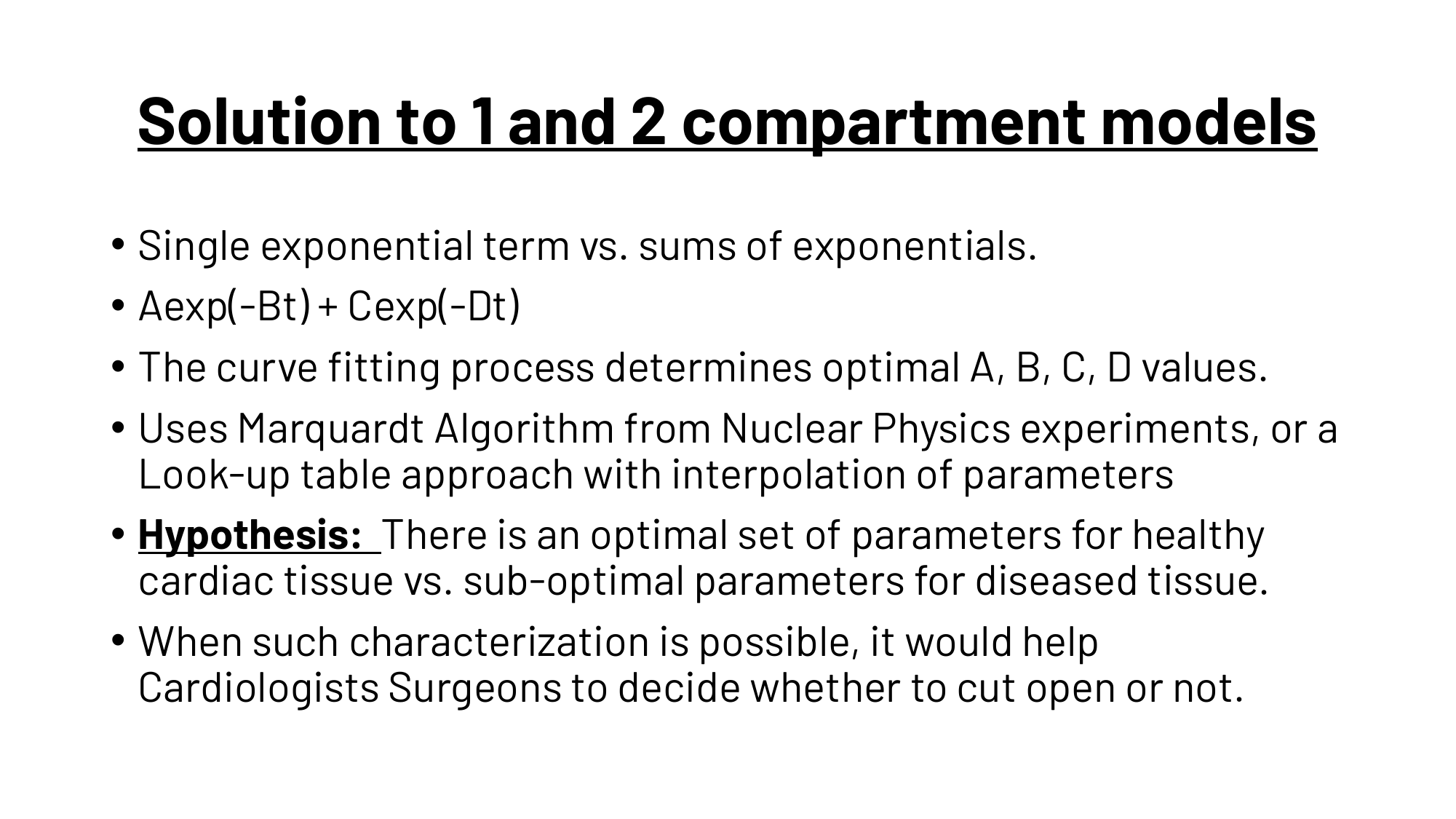

# Solution to 1 and 2 compartment models
Single exponential term vs. sums of exponentials.
Aexp(-Bt) + Cexp(-Dt)
The curve fitting process determines optimal A, B, C, D values.
Uses Marquardt Algorithm from Nuclear Physics experiments, or a Look-up table approach with interpolation of parameters
Hypothesis:  There is an optimal set of parameters for healthy cardiac tissue vs. sub-optimal parameters for diseased tissue.
When such characterization is possible, it would help Cardiologists Surgeons to decide whether to cut open or not.